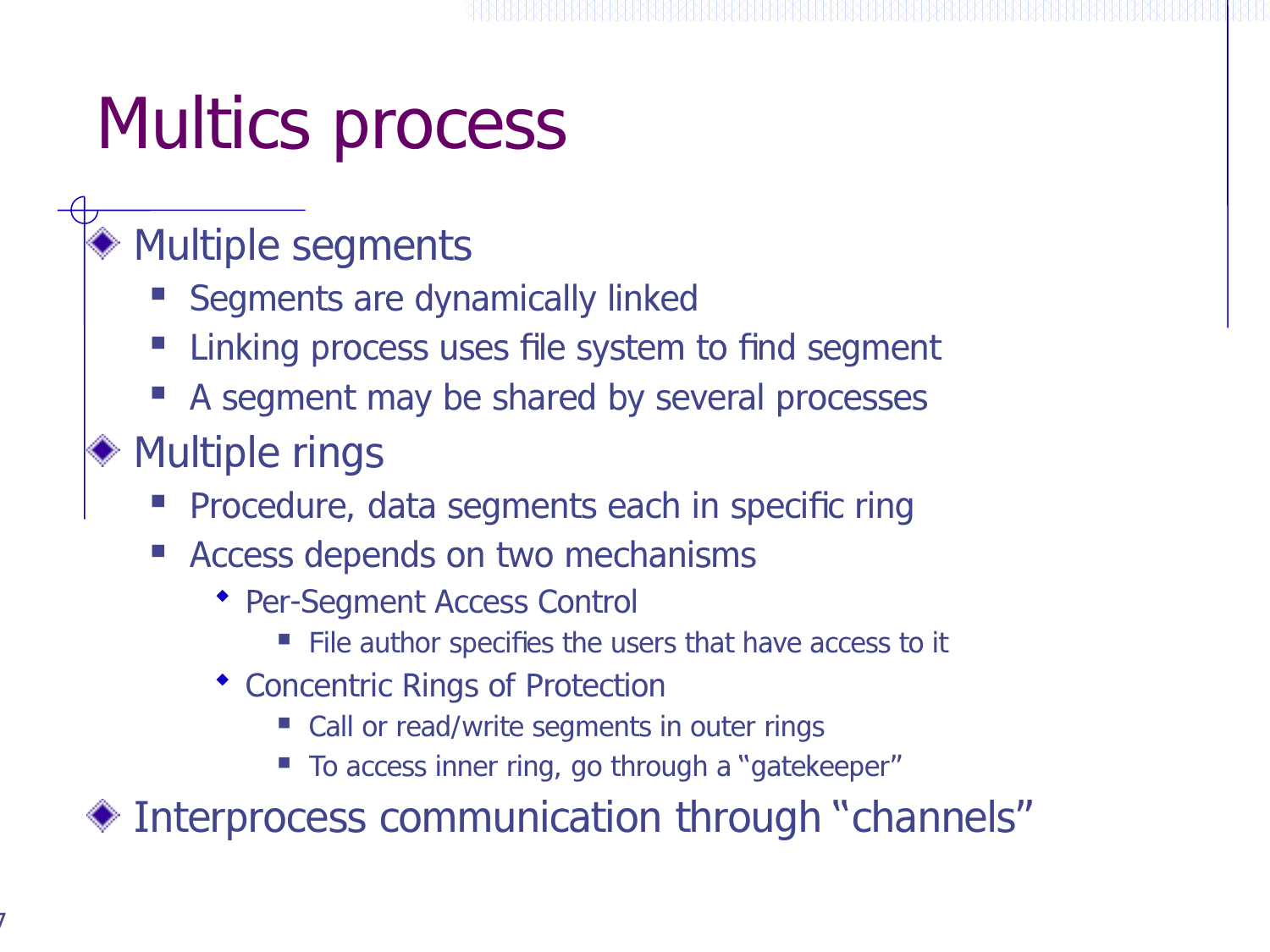

# Multics process
Multiple segments
Segments are dynamically linked
Linking process uses file system to find segment
A segment may be shared by several processes
Multiple rings
Procedure, data segments each in specific ring
Access depends on two mechanisms
Per-Segment Access Control
File author specifies the users that have access to it
Concentric Rings of Protection
Call or read/write segments in outer rings
To access inner ring, go through a “gatekeeper”
Interprocess communication through “channels”